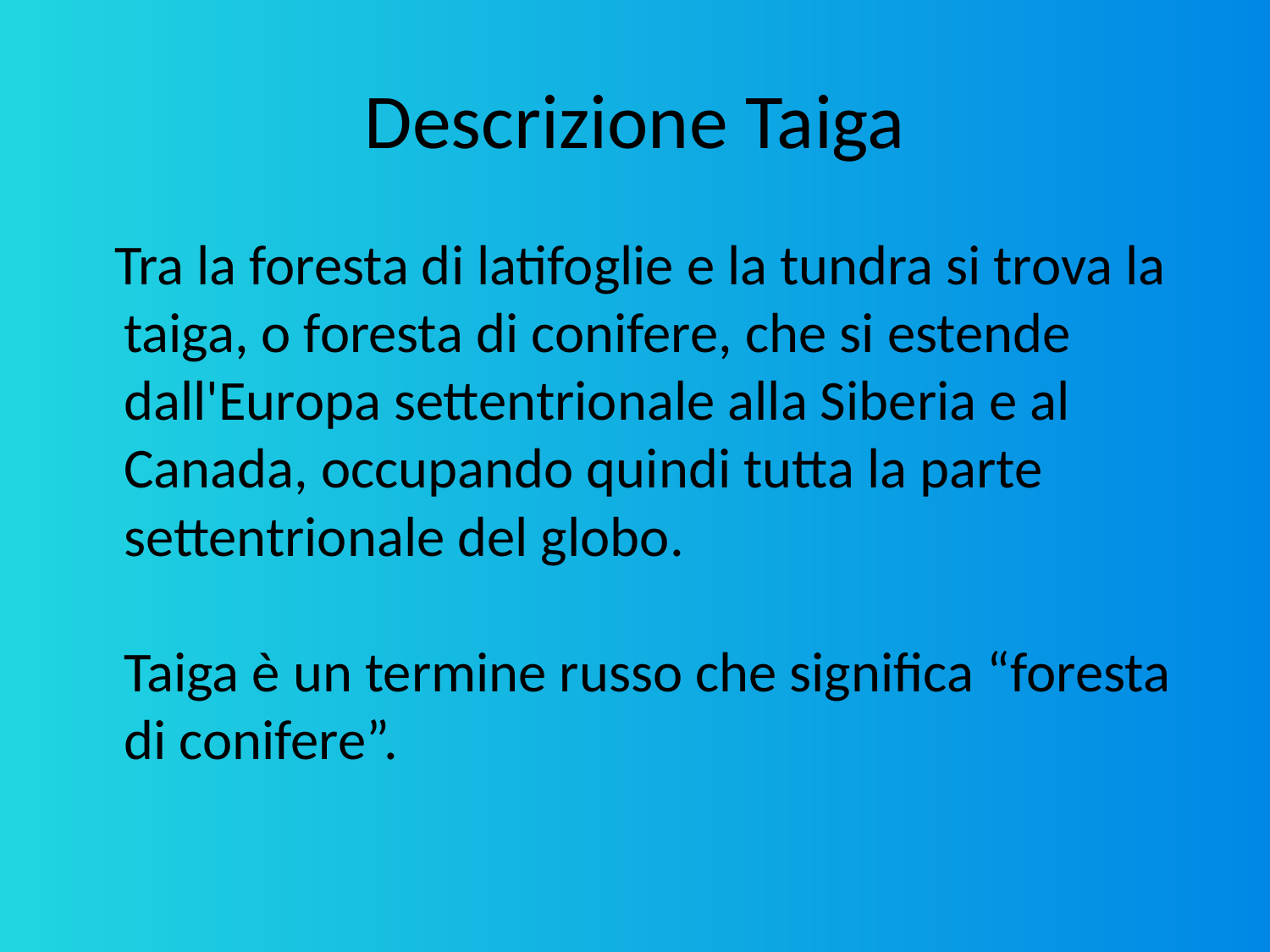

# Descrizione Taiga
   Tra la foresta di latifoglie e la tundra si trova la taiga, o foresta di conifere, che si estende dall'Europa settentrionale alla Siberia e al Canada, occupando quindi tutta la parte settentrionale del globo. 
Taiga è un termine russo che significa “foresta di conifere”.